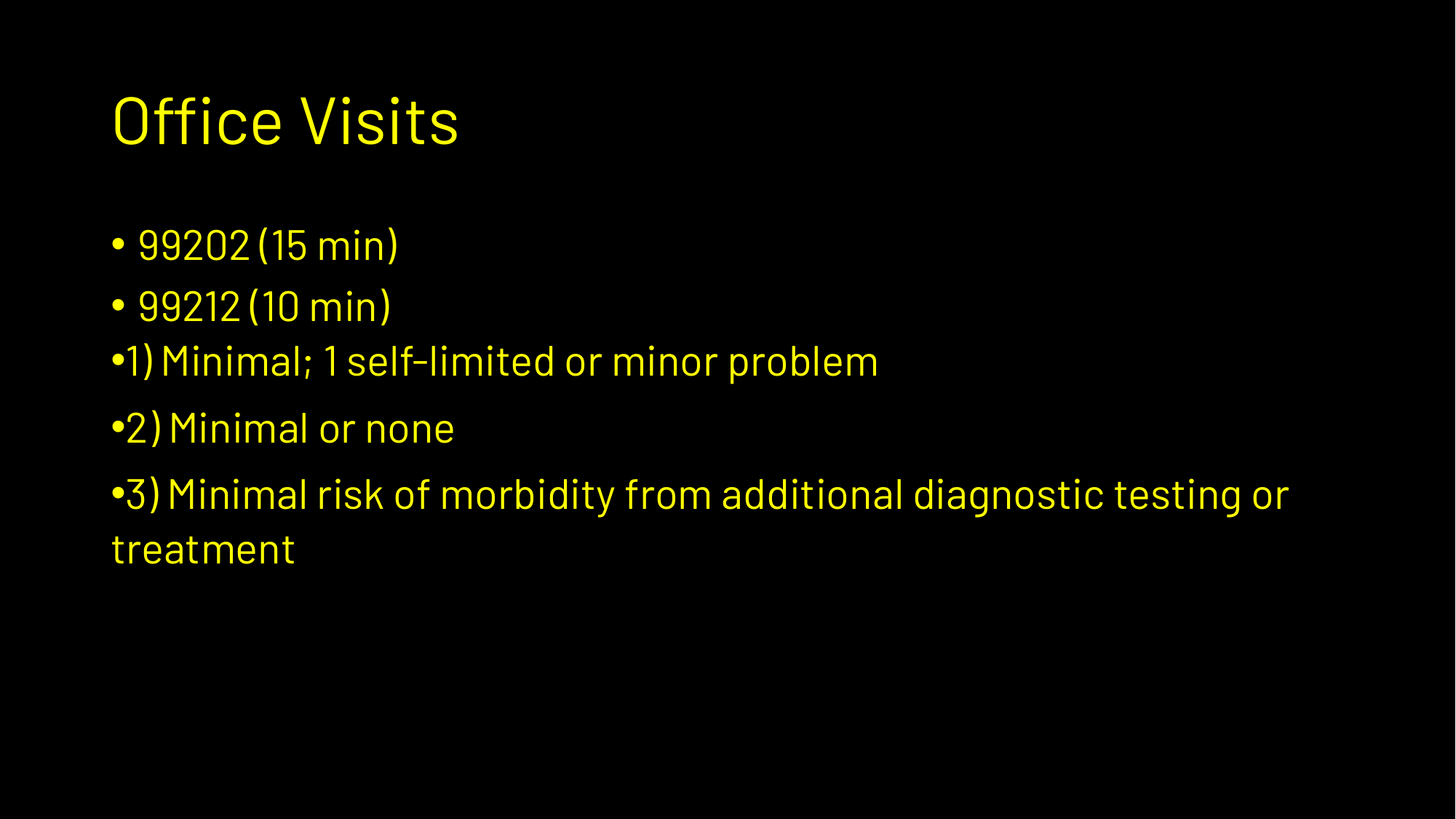

# Office Visits
99202 (15 min)
99212 (10 min)
1) Minimal; 1 self-limited or minor problem
2) Minimal or none
3) Minimal risk of morbidity from additional diagnostic testing or treatment